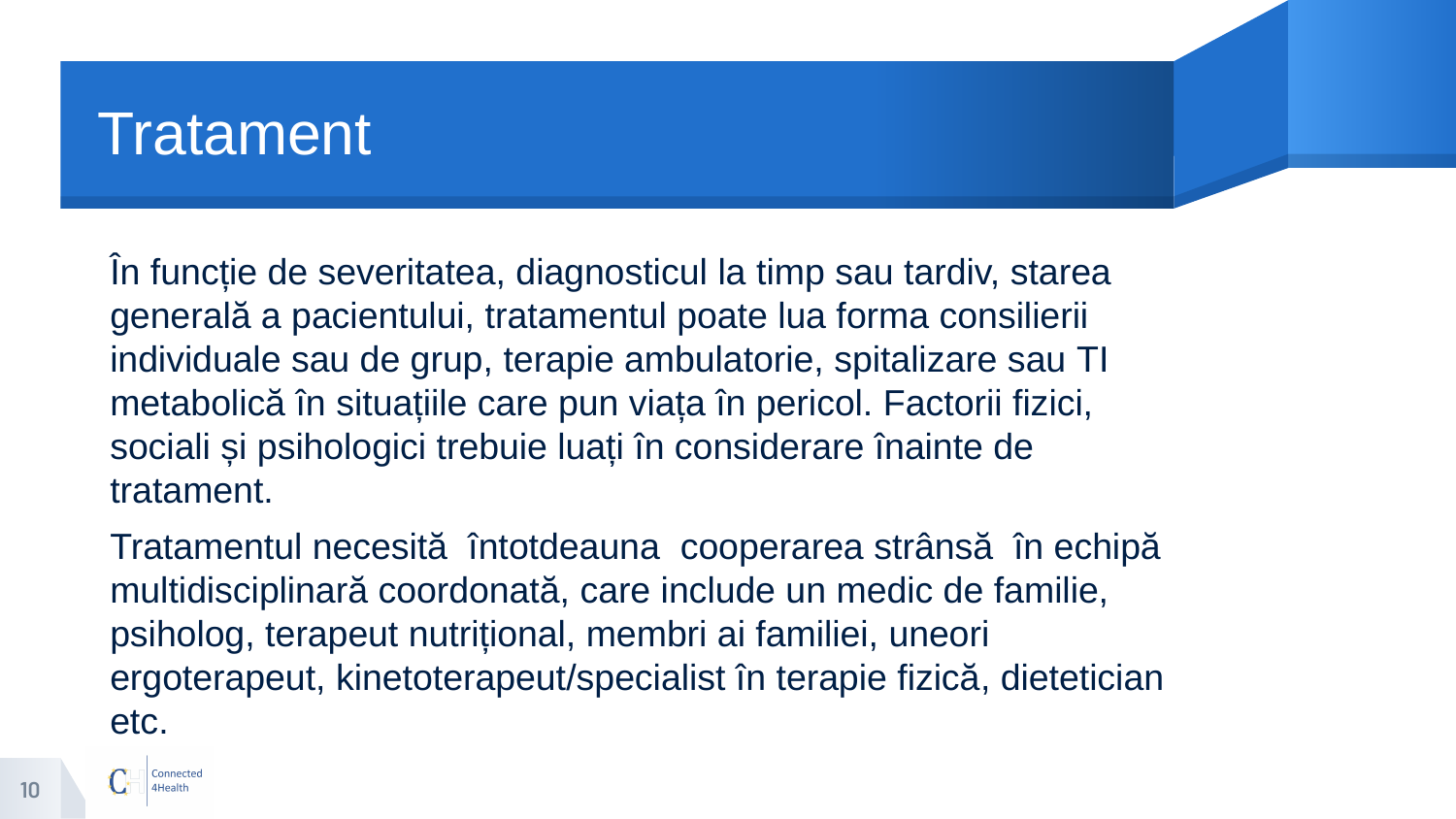

# Tratament
În funcție de severitatea, diagnosticul la timp sau tardiv, starea generală a pacientului, tratamentul poate lua forma consilierii individuale sau de grup, terapie ambulatorie, spitalizare sau TI metabolică în situațiile care pun viața în pericol. Factorii fizici, sociali și psihologici trebuie luați în considerare înainte de tratament.
Tratamentul necesită  întotdeauna  cooperarea strânsă  în echipă multidisciplinară coordonată, care include un medic de familie, psiholog, terapeut nutrițional, membri ai familiei, uneori ergoterapeut, kinetoterapeut/specialist în terapie fizică, dietetician etc.

10